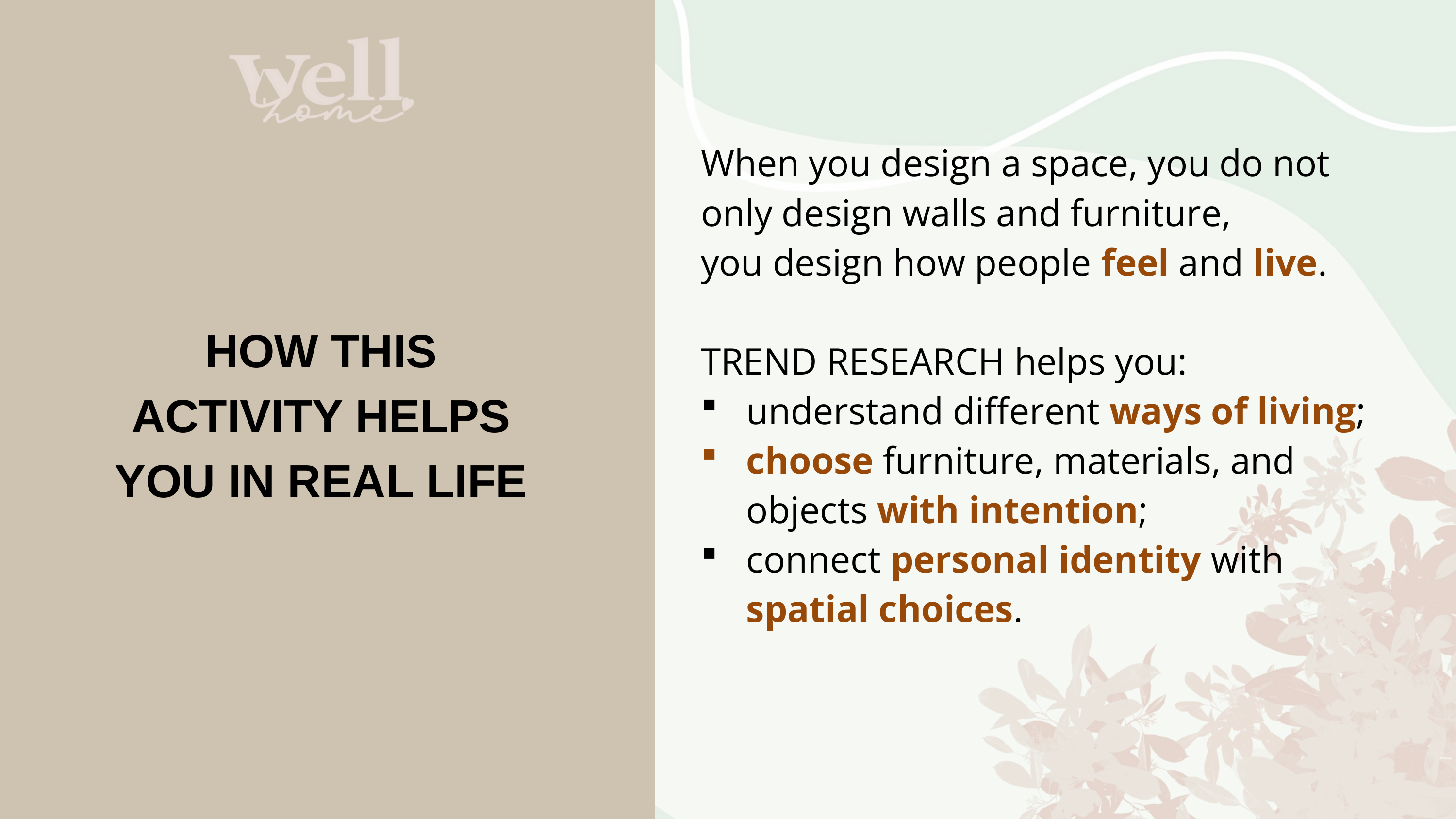

When you design a space, you do not only design walls and furniture,
you design how people feel and live.

TREND RESEARCH helps you:
understand different ways of living;
choose furniture, materials, and objects with intention;
connect personal identity with spatial choices.

HOW THIS ACTIVITY HELPS YOU IN REAL LIFE